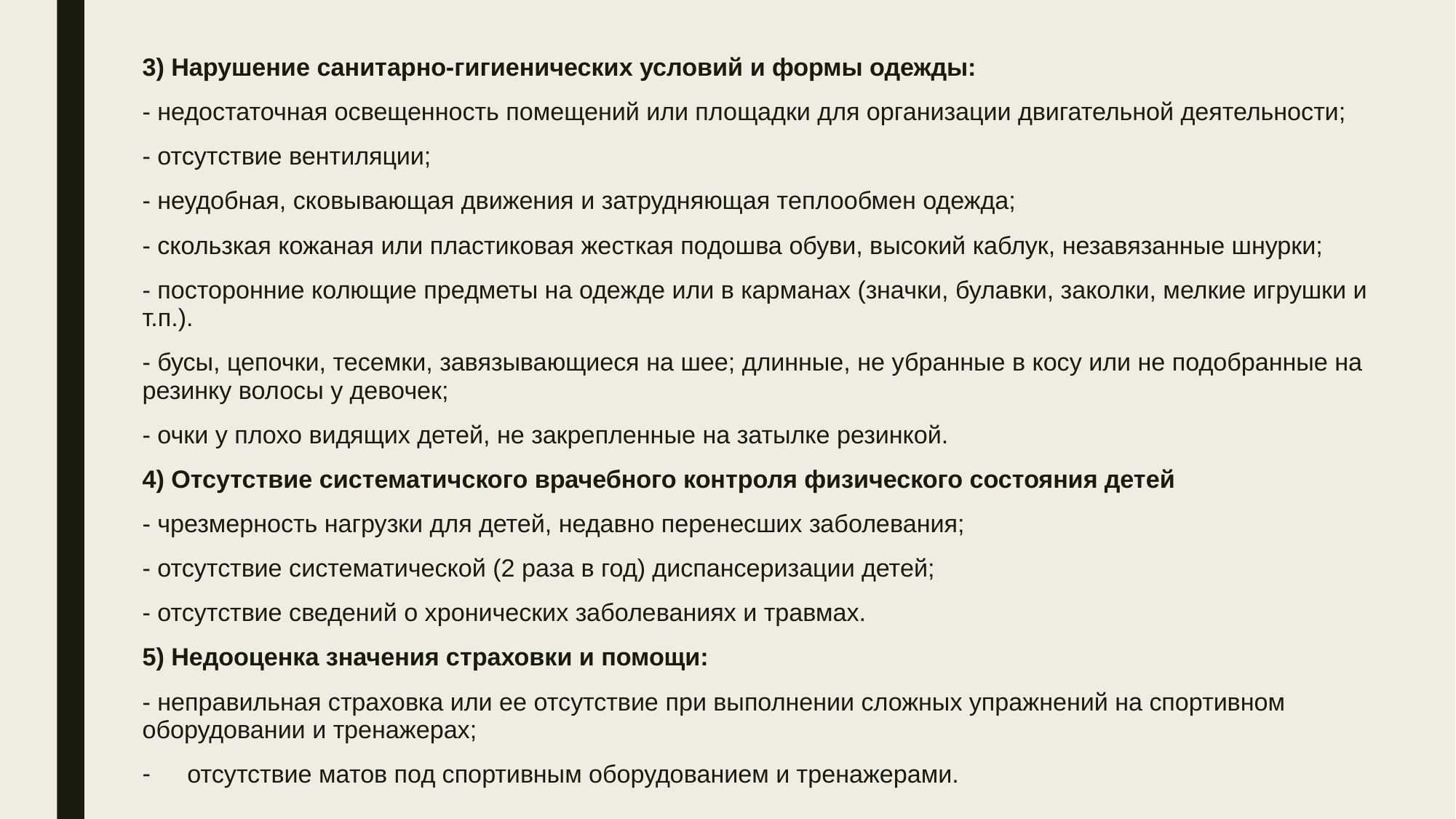

3) Нарушение санитарно-гигиенических условий и формы одежды:
- недостаточная освещенность помещений или площадки для организации двигательной деятельности;
- отсутствие вентиляции;
- неудобная, сковывающая движения и затрудняющая теплообмен одежда;
- скользкая кожаная или пластиковая жесткая подошва обуви, высокий каблук, незавязанные шнурки;
- посторонние колющие предметы на одежде или в карманах (значки, булавки, заколки, мелкие игрушки и т.п.).
- бусы, цепочки, тесемки, завязывающиеся на шее; длинные, не убранные в косу или не подобранные на резинку волосы у девочек;
- очки у плохо видящих детей, не закрепленные на затылке резинкой.
4) Отсутствие систематичского врачебного контроля физического состояния детей
- чрезмерность нагрузки для детей, недавно перенесших заболевания;
- отсутствие систематической (2 раза в год) диспансеризации детей;
- отсутствие сведений о хронических заболеваниях и травмах.
5) Недооценка значения страховки и помощи:
- неправильная страховка или ее отсутствие при выполнении сложных упражнений на спортивном оборудовании и тренажерах;
отсутствие матов под спортивным оборудованием и тренажерами.